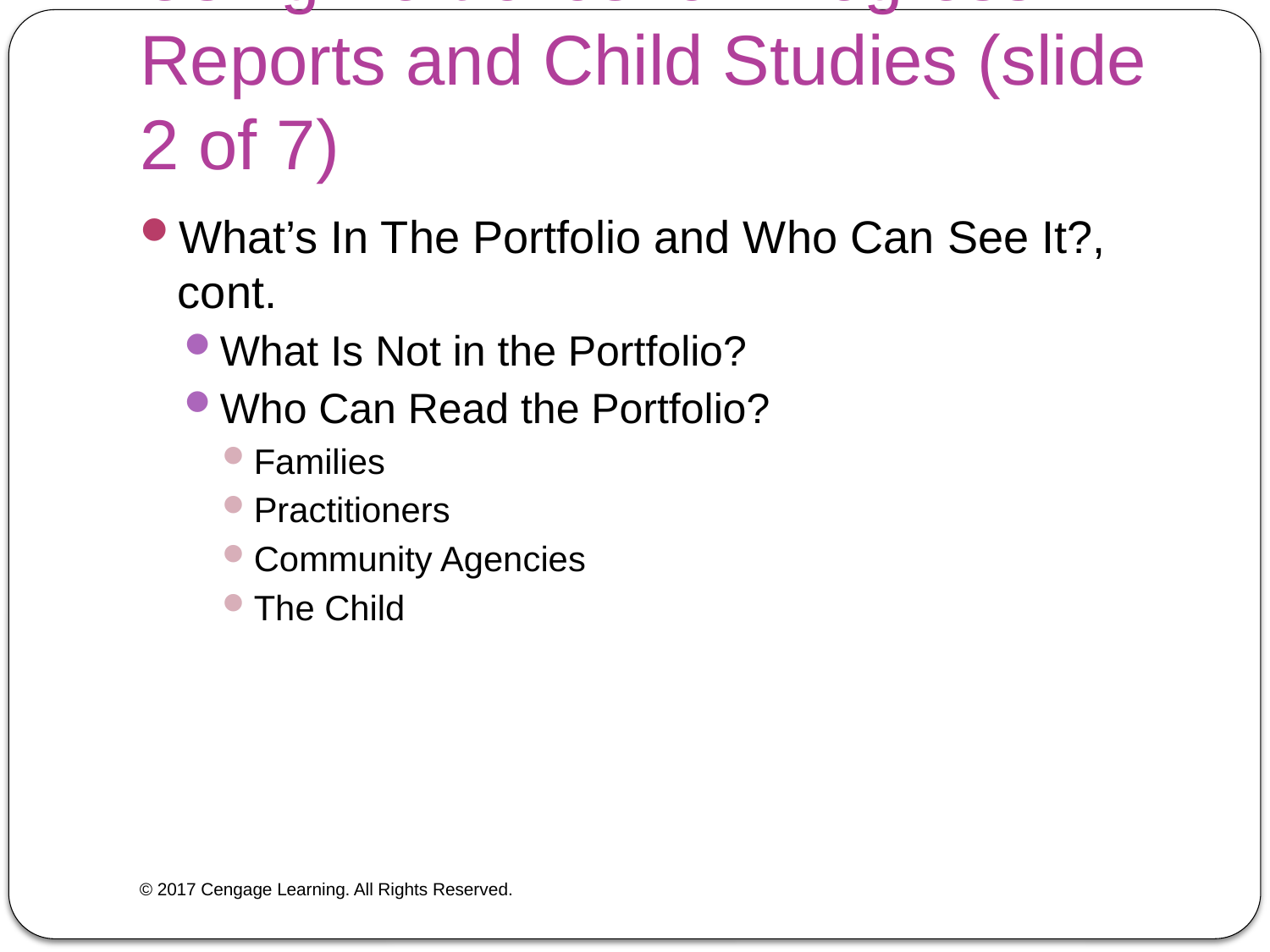

# Using Portfolios for Progress Reports and Child Studies (slide 2 of 7)
What’s In The Portfolio and Who Can See It?, cont.
What Is Not in the Portfolio?
Who Can Read the Portfolio?
Families
Practitioners
Community Agencies
The Child

© 2017 Cengage Learning. All Rights Reserved.